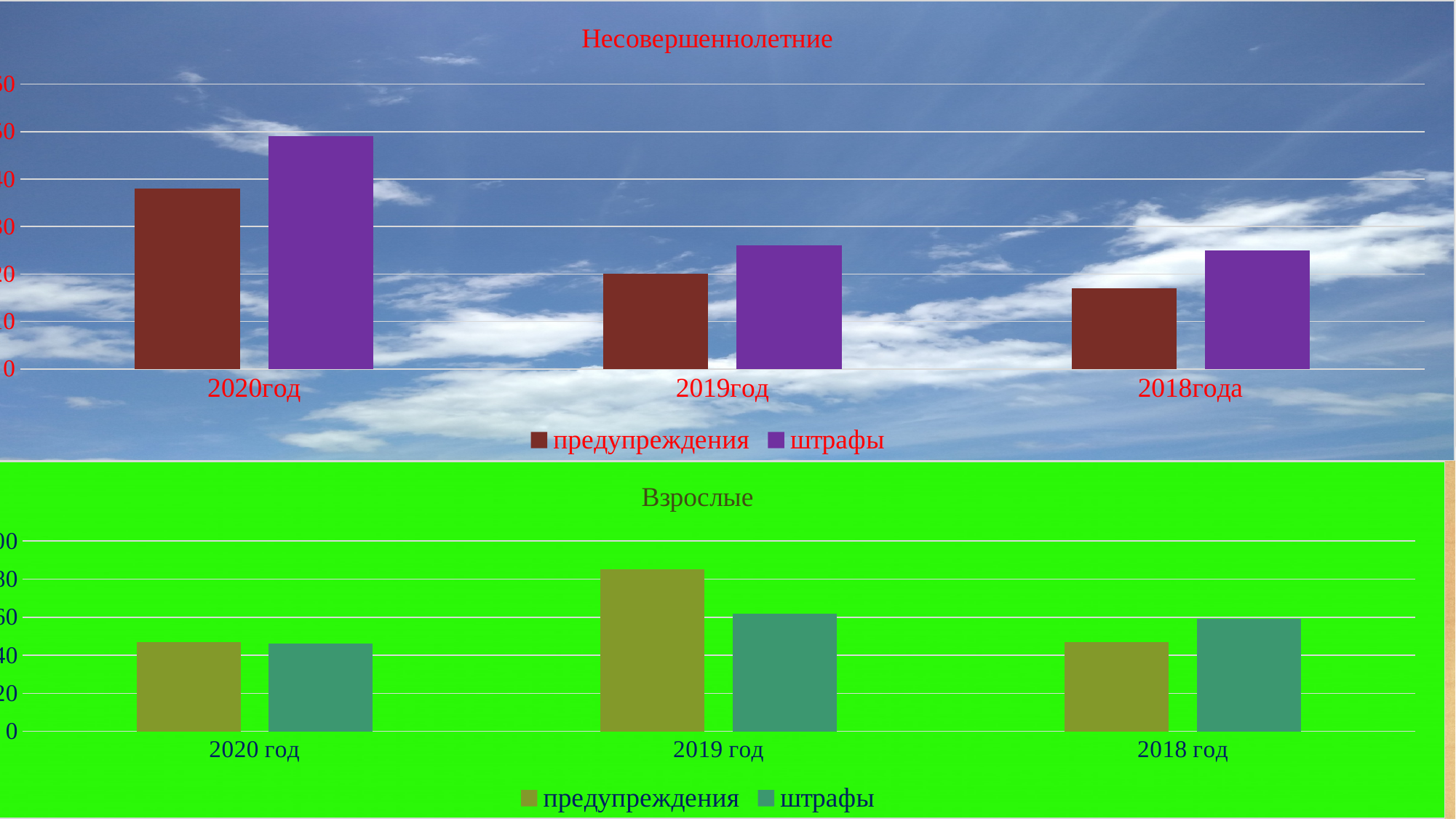

### Chart: Несовершеннолетние

| Category | предупреждения | штрафы |
|---|---|---|
| 2020год | 38.0 | 49.0 |
| 2019год | 20.0 | 26.0 |
| 2018года | 17.0 | 25.0 |

### Chart: Взрослые

| Category | предупреждения | штрафы |
|---|---|---|
| 2020 год | 47.0 | 46.0 |
| 2019 год | 85.0 | 62.0 |
| 2018 год | 47.0 | 59.0 |